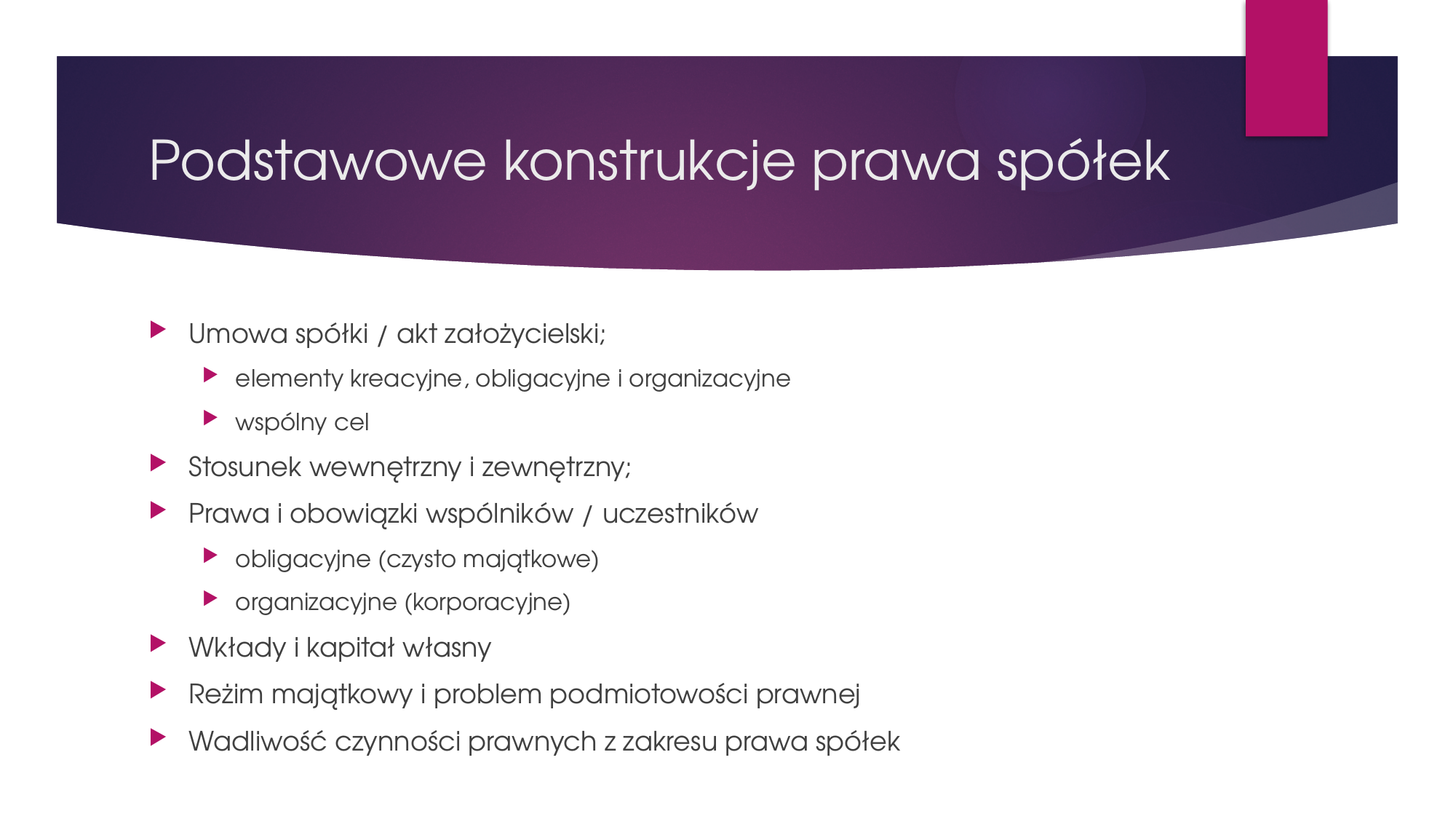

# Podstawowe konstrukcje prawa spółek
Umowa spółki / akt założycielski;
elementy kreacyjne, obligacyjne i organizacyjne
wspólny cel
Stosunek wewnętrzny i zewnętrzny;
Prawa i obowiązki wspólników / uczestników
obligacyjne (czysto majątkowe)
organizacyjne (korporacyjne)
Wkłady i kapitał własny
Reżim majątkowy i problem podmiotowości prawnej
Wadliwość czynności prawnych z zakresu prawa spółek